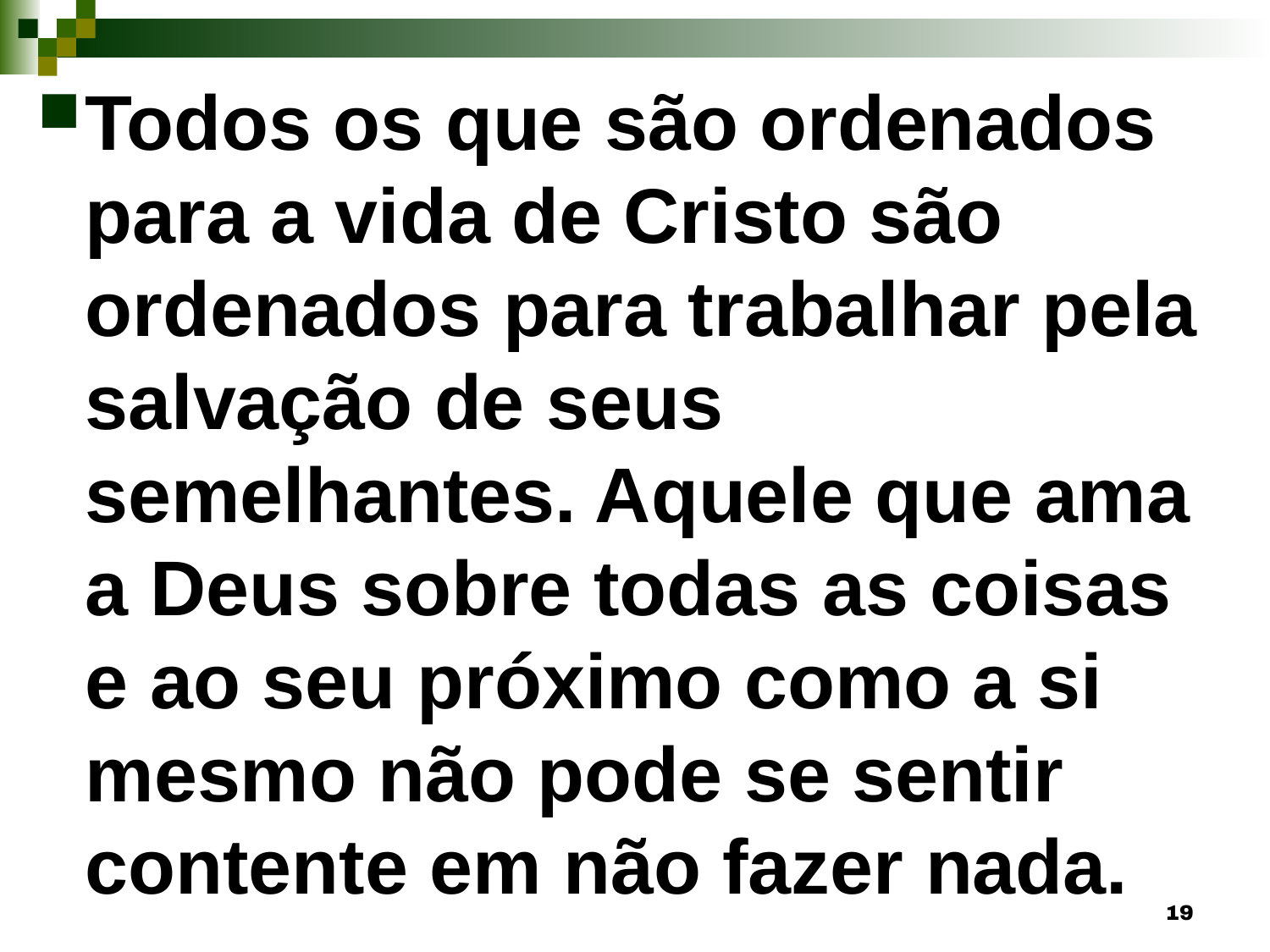

Todos os que são ordenados para a vida de Cristo são ordenados para trabalhar pela salvação de seus semelhantes. Aquele que ama a Deus sobre todas as coisas e ao seu próximo como a si mesmo não pode se sentir contente em não fazer nada.
19